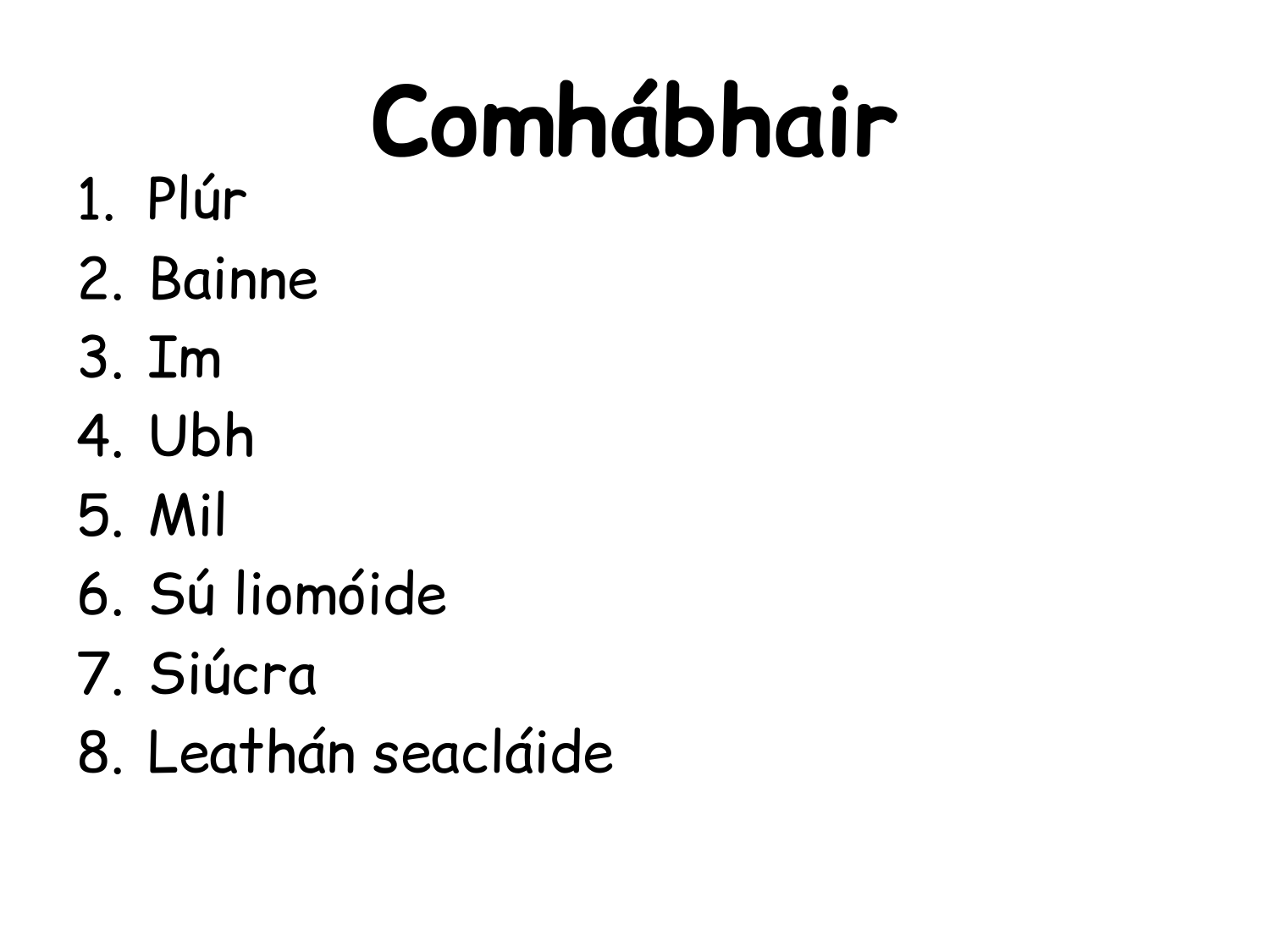

# Comhábhair
Plúr
Bainne
Im
Ubh
Mil
Sú liomóide
Siúcra
Leathán seacláide